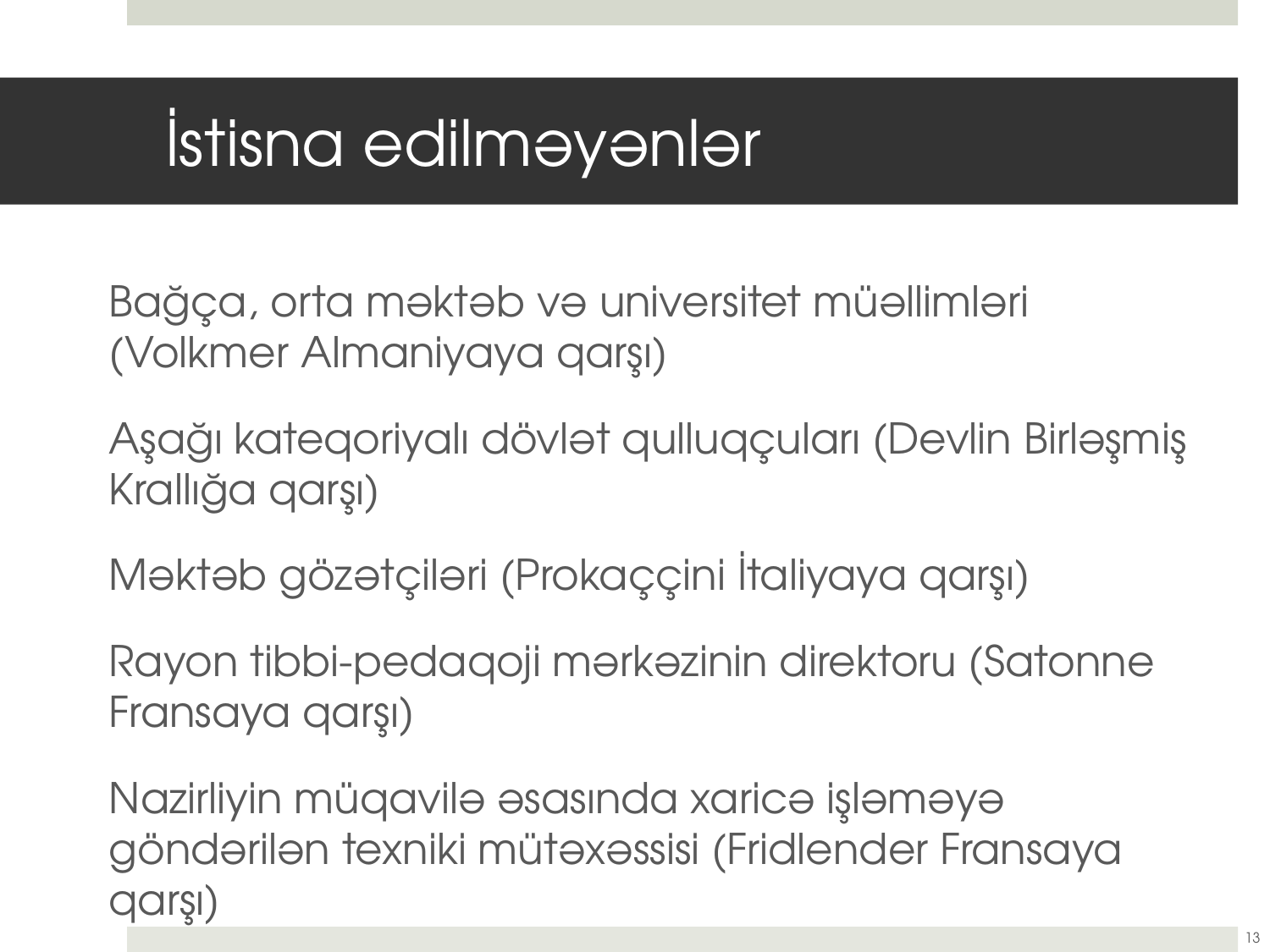

# İstisna edilməyənlər
Bağça, orta məktəb və universitet müəllimləri (Volkmer Almaniyaya qarşı)
Aşağı kateqoriyalı dövlət qulluqçuları (Devlin Birləşmiş Krallığa qarşı)
Məktəb gözətçiləri (Prokaççini İtaliyaya qarşı)
Rayon tibbi-pedaqoji mərkəzinin direktoru (Satonne Fransaya qarşı)
Nazirliyin müqavilə əsasında xaricə işləməyə göndərilən texniki mütəxəssisi (Fridlender Fransaya qarşı)
13